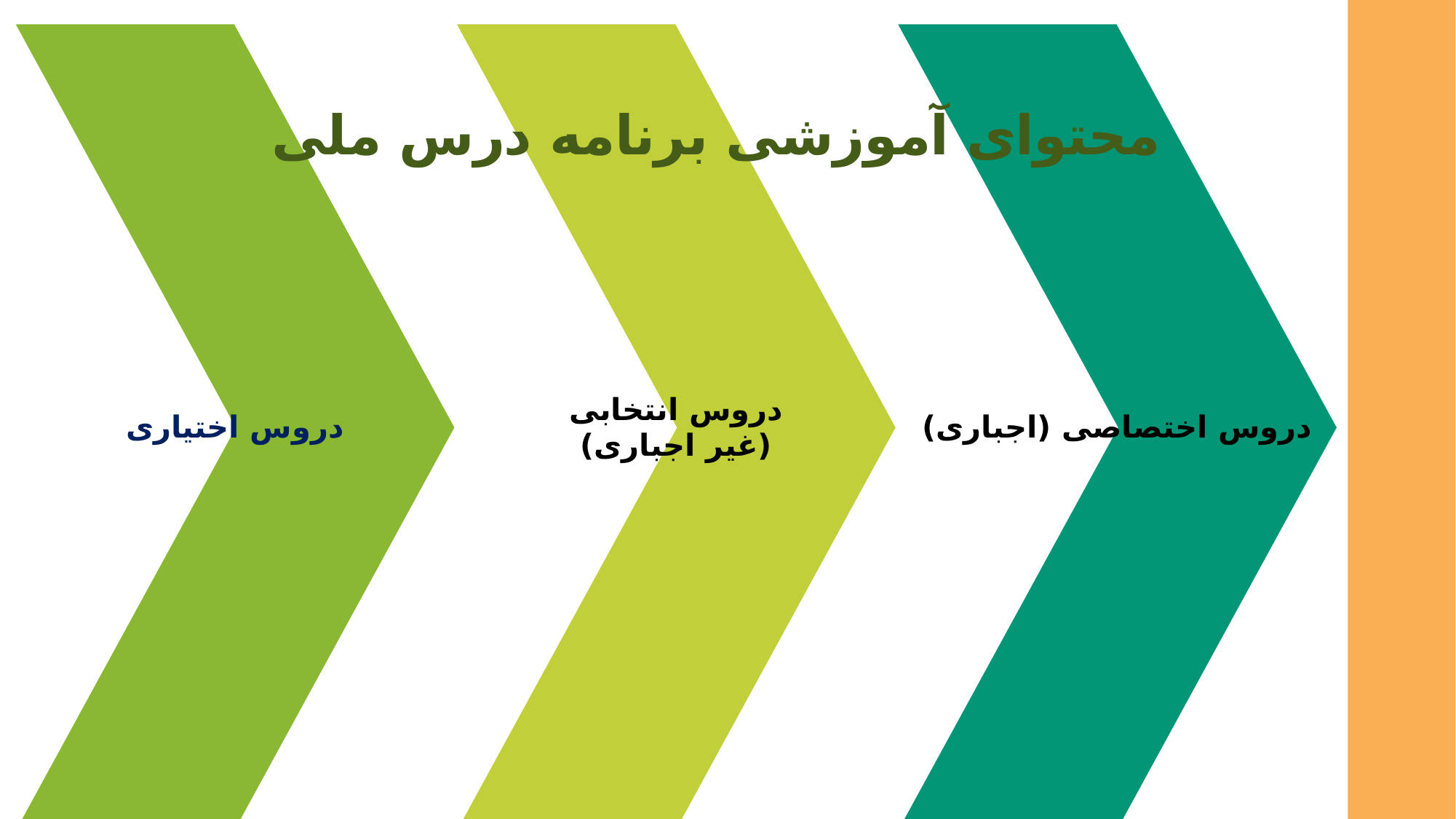

دروس اختیاری
دروس انتخابی
(غیر اجباری)
دروس اختصاصی (اجباری)
محتوای آموزشی برنامه درس ملی